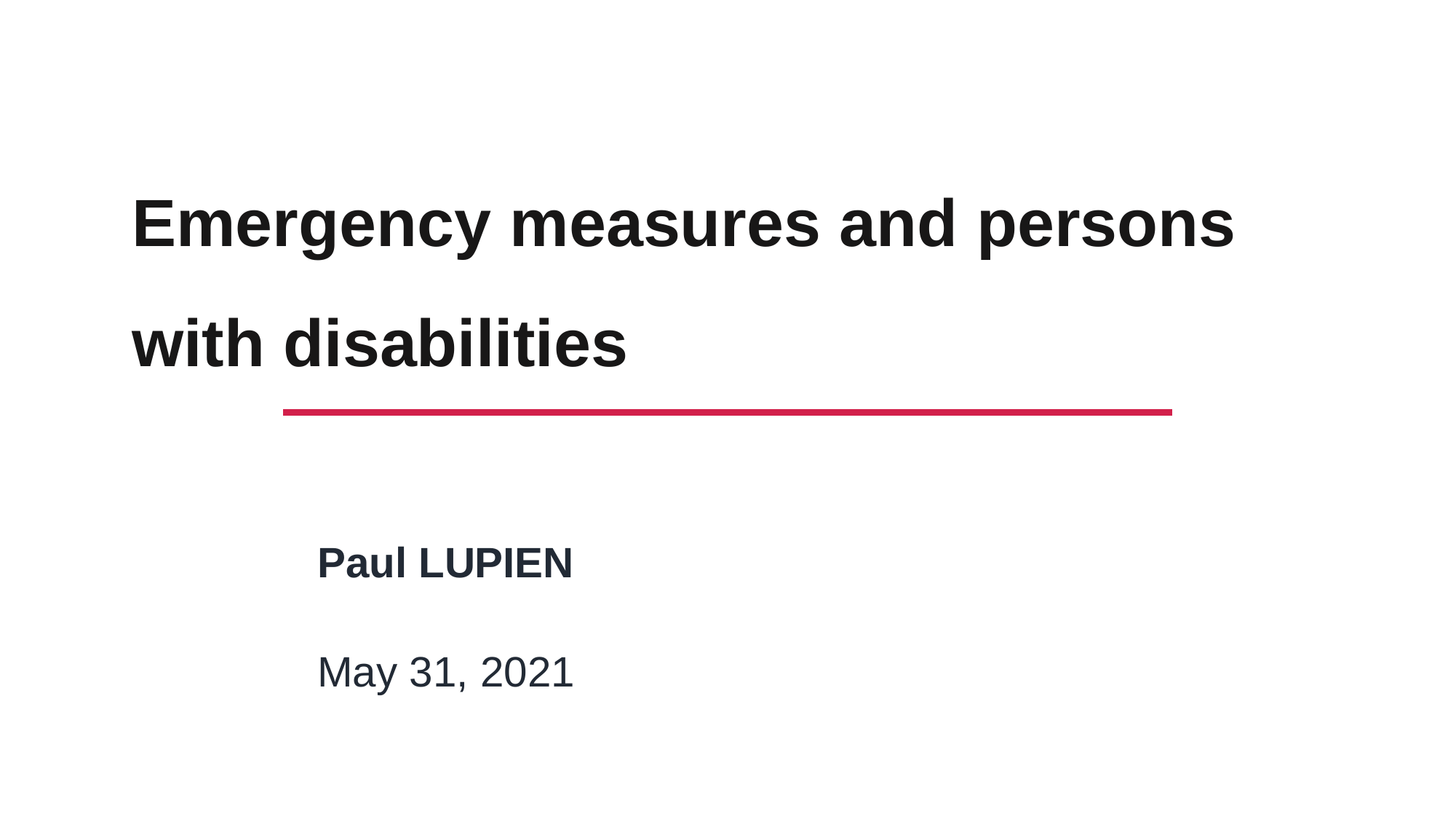

# Emergency measures and persons with disabilities
Paul LUPIEN
May 31, 2021